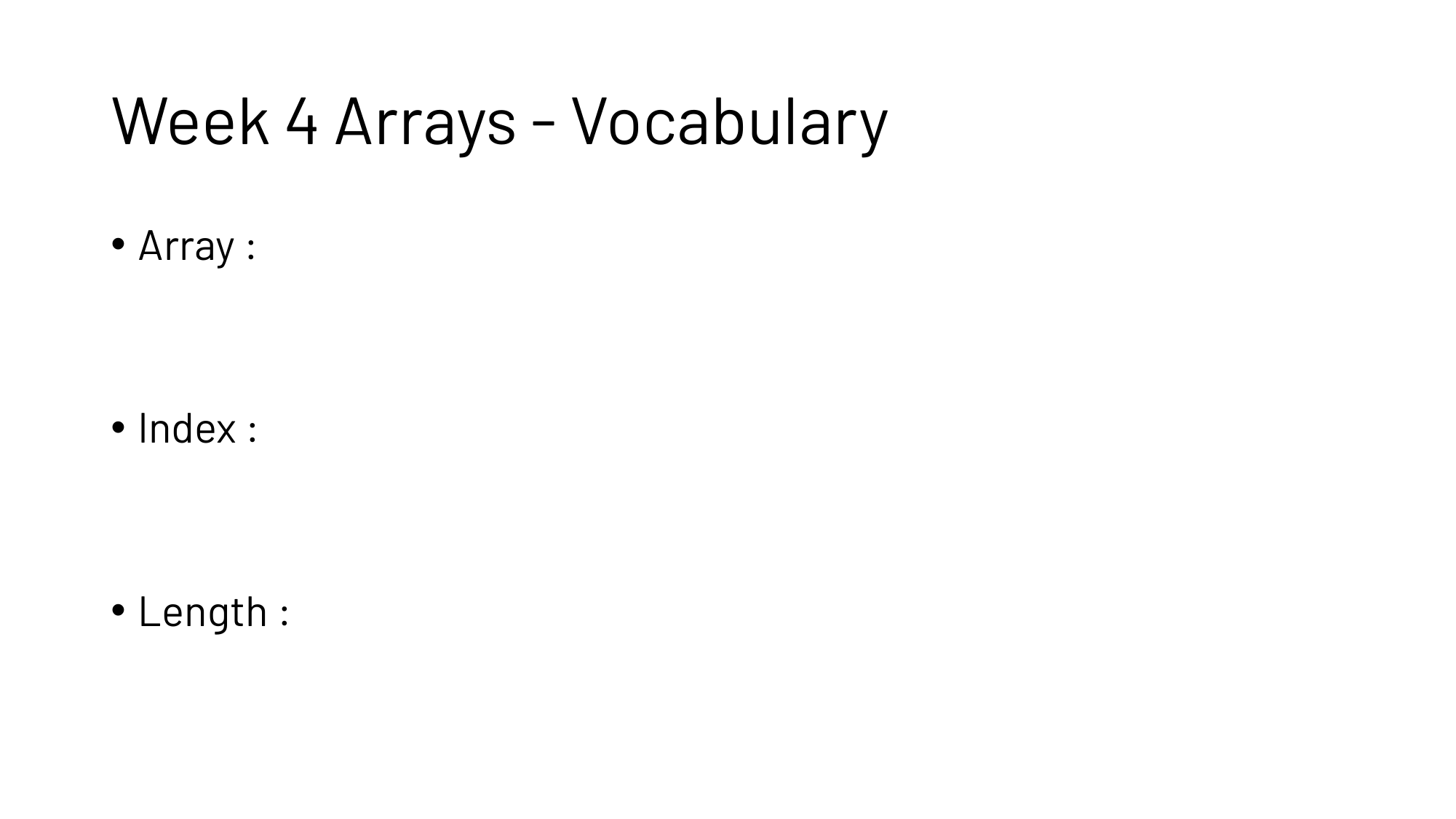

# Week 4 Arrays - Vocabulary
Array :

Index :

Length :